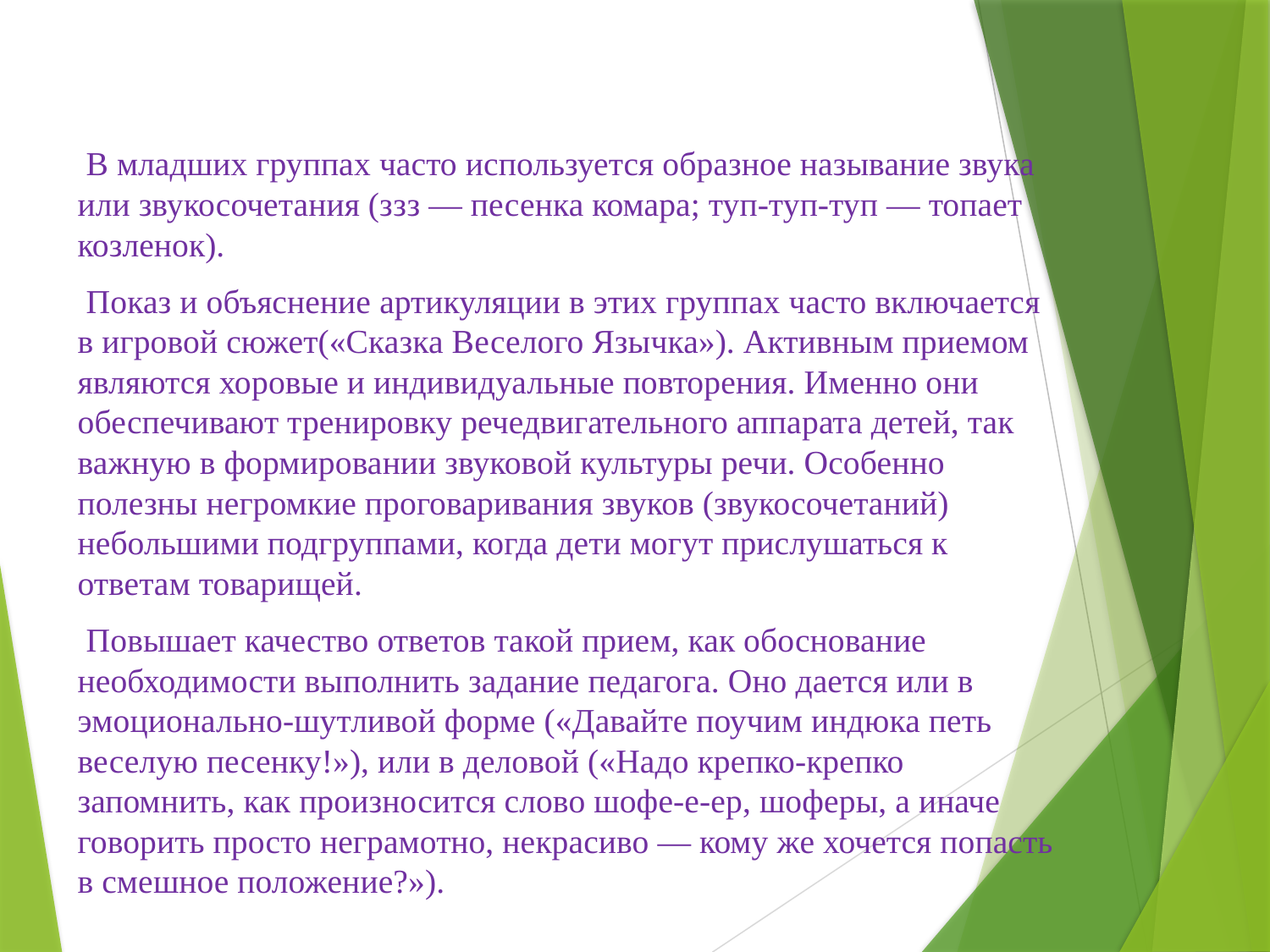

#
 В младших группах часто используется образное называние звука или звукосочетания (ззз — песенка комара; туп-туп-туп — топает козленок).
 Показ и объяснение артикуляции в этих группах часто включается в игровой сюжет(«Сказка Веселого Язычка»). Активным приемом являются хоровые и индивидуальные повторения. Именно они обеспечивают тренировку речедвигательного аппарата детей, так важную в формировании звуковой культуры речи. Особенно полезны негромкие проговаривания звуков (звукосочетаний) небольшими подгруппами, когда дети могут прислушаться к ответам товарищей.
 Повышает качество ответов такой прием, как обоснование необходимости выполнить задание педагога. Оно дается или в эмоционально-шутливой форме («Давайте поучим индюка петь веселую песенку!»), или в деловой («Надо крепко-крепко запомнить, как произносится слово шофе-е-ер, шоферы, а иначе говорить просто неграмотно, некрасиво — кому же хочется попасть в смешное положение?»).